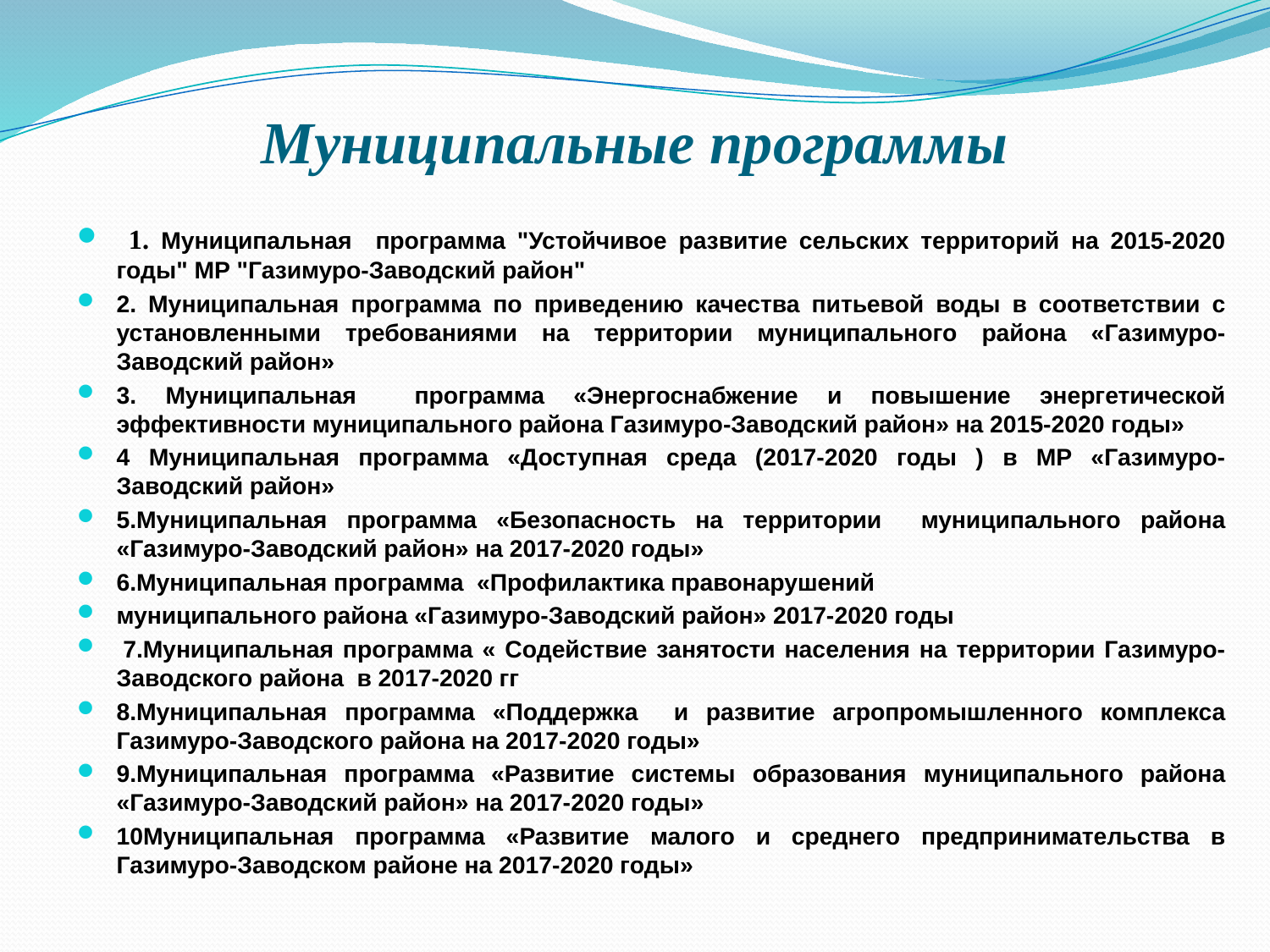

# Муниципальные программы
 1. Муниципальная  программа "Устойчивое развитие сельских территорий на 2015-2020 годы" МР "Газимуро-Заводский район"
2. Муниципальная программа по приведению качества питьевой воды в соответствии с установленными требованиями на территории муниципального района «Газимуро-Заводский район»
3. Муниципальная  программа «Энергоснабжение и повышение энергетической эффективности муниципального района Газимуро-Заводский район» на 2015-2020 годы»
4 Муниципальная программа «Доступная среда (2017-2020 годы ) в МР «Газимуро-Заводский район»
5.Муниципальная программа «Безопасность на территории  муниципального района «Газимуро-Заводский район» на 2017-2020 годы»
6.Муниципальная программа  «Профилактика правонарушений
муниципального района «Газимуро-Заводский район» 2017-2020 годы
 7.Муниципальная программа « Содействие занятости населения на территории Газимуро-Заводского района  в 2017-2020 гг
8.Муниципальная программа «Поддержка  и развитие агропромышленного комплекса Газимуро-Заводского района на 2017-2020 годы»
9.Муниципальная программа «Развитие системы образования муниципального района «Газимуро-Заводский район» на 2017-2020 годы»
10Муниципальная программа «Развитие малого и среднего предпринимательства в Газимуро-Заводском районе на 2017-2020 годы»